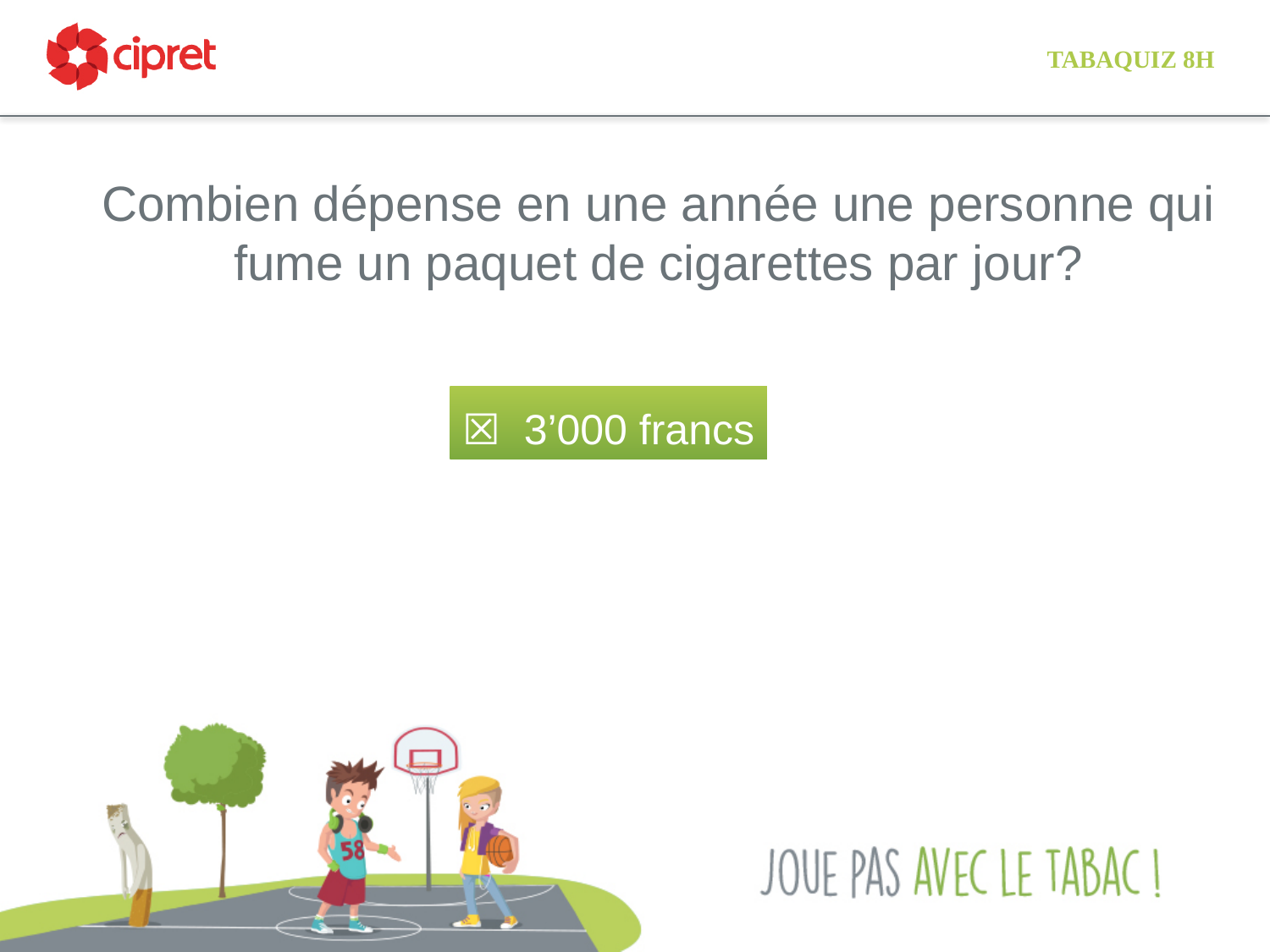

# Tabaquiz 8h
Combien dépense en une année une personne qui fume un paquet de cigarettes par jour?
☒  3’000 francs